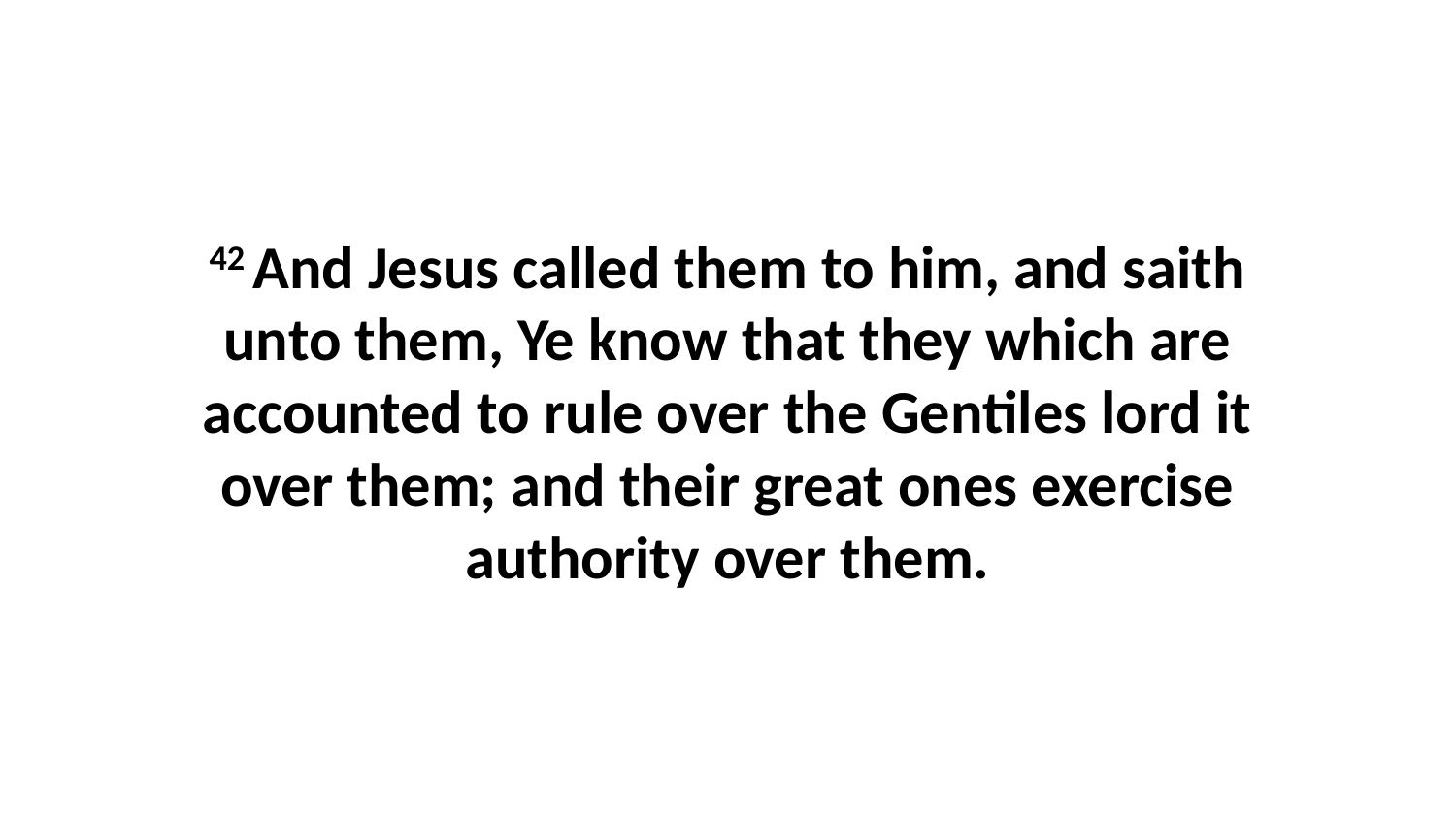

42 And Jesus called them to him, and saith unto them, Ye know that they which are accounted to rule over the Gentiles lord it over them; and their great ones exercise authority over them.